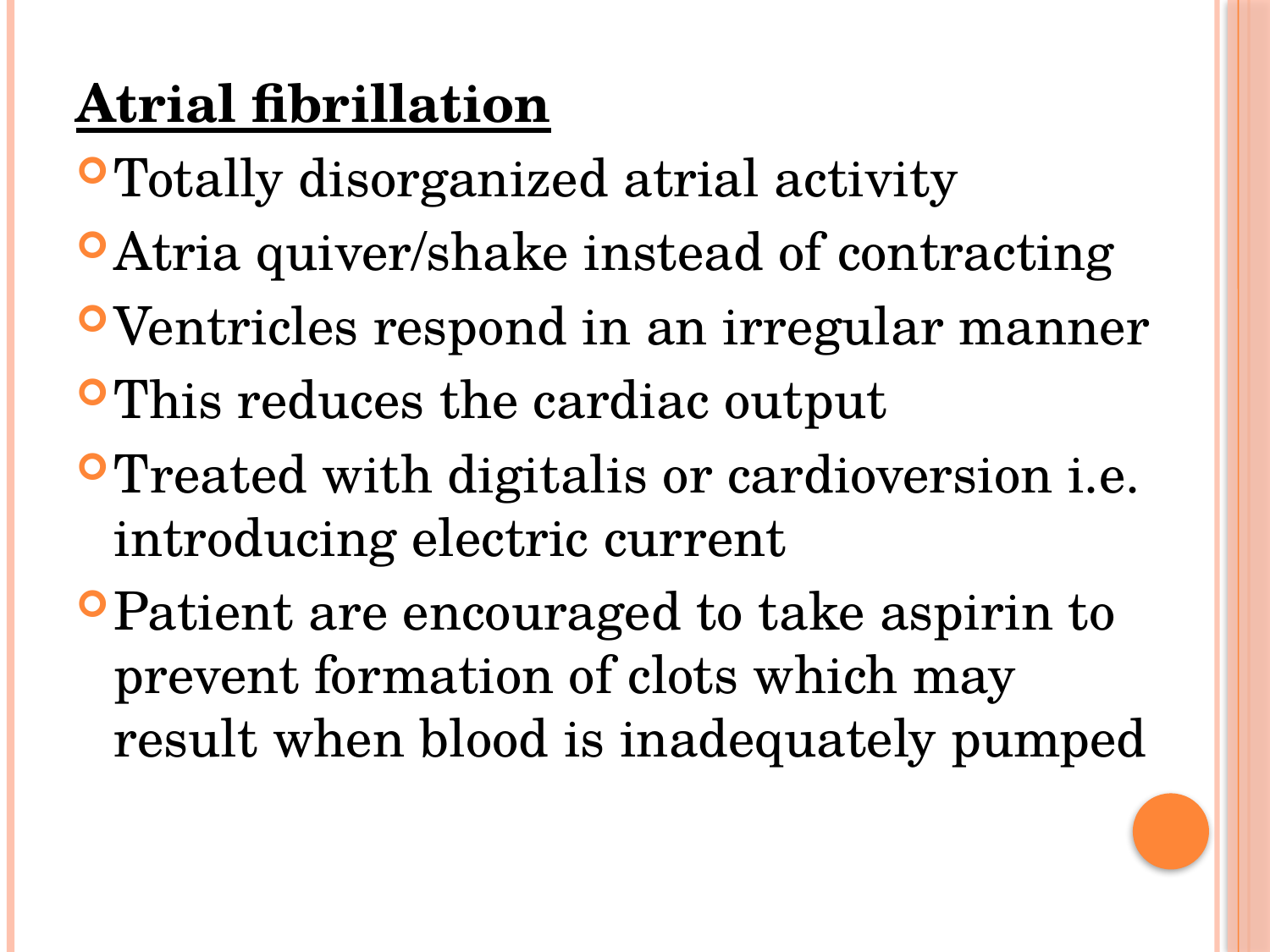

Atrial fibrillation
Totally disorganized atrial activity
Atria quiver/shake instead of contracting
Ventricles respond in an irregular manner
This reduces the cardiac output
Treated with digitalis or cardioversion i.e. introducing electric current
Patient are encouraged to take aspirin to prevent formation of clots which may result when blood is inadequately pumped